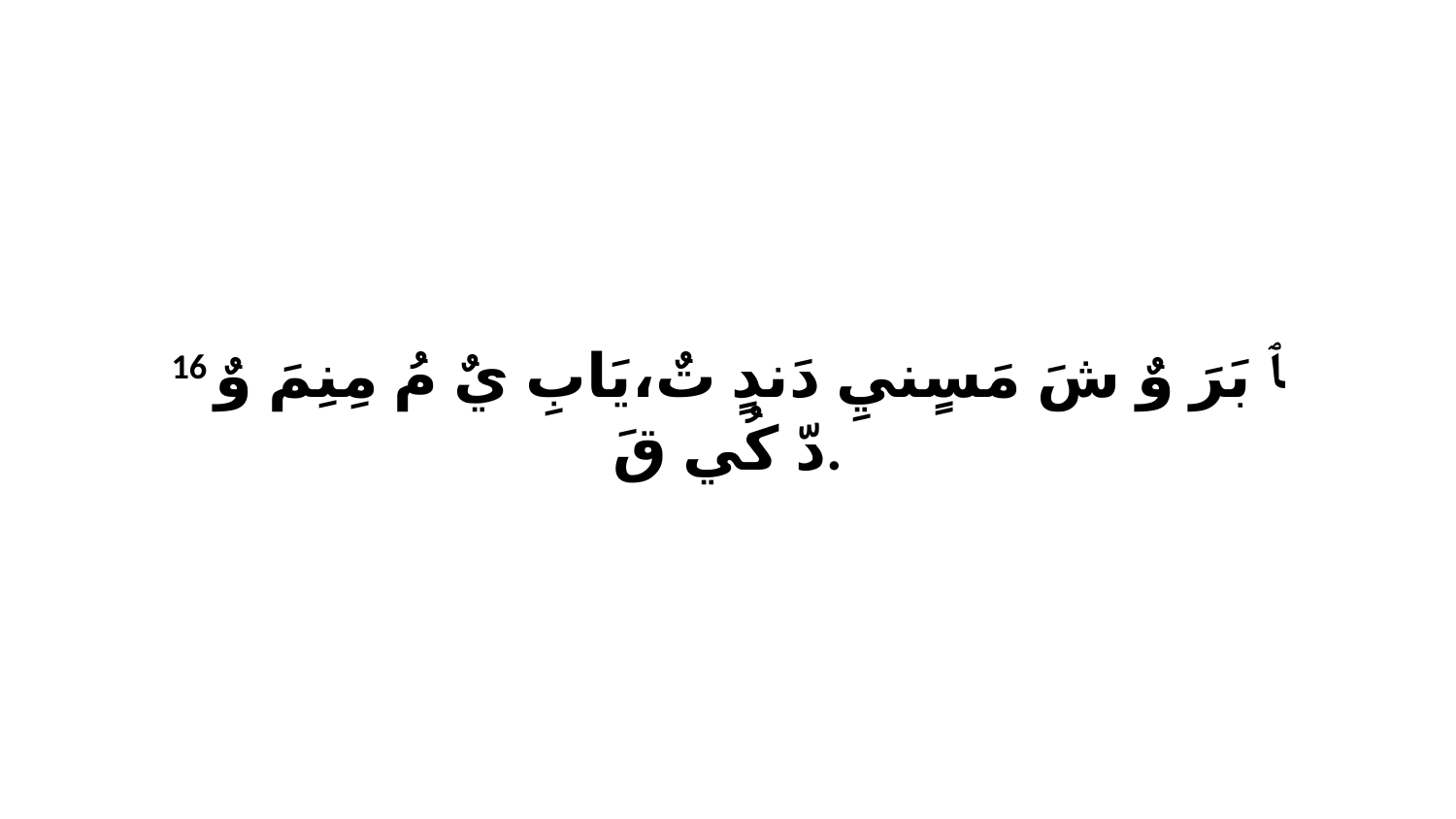

16 ﭑ بَرَ وٌ شَ مَسٍنيِ دَندٍ تٌ،يَابِ يٌ مُ مِنِمَ وٌ دّ كُي قَ.